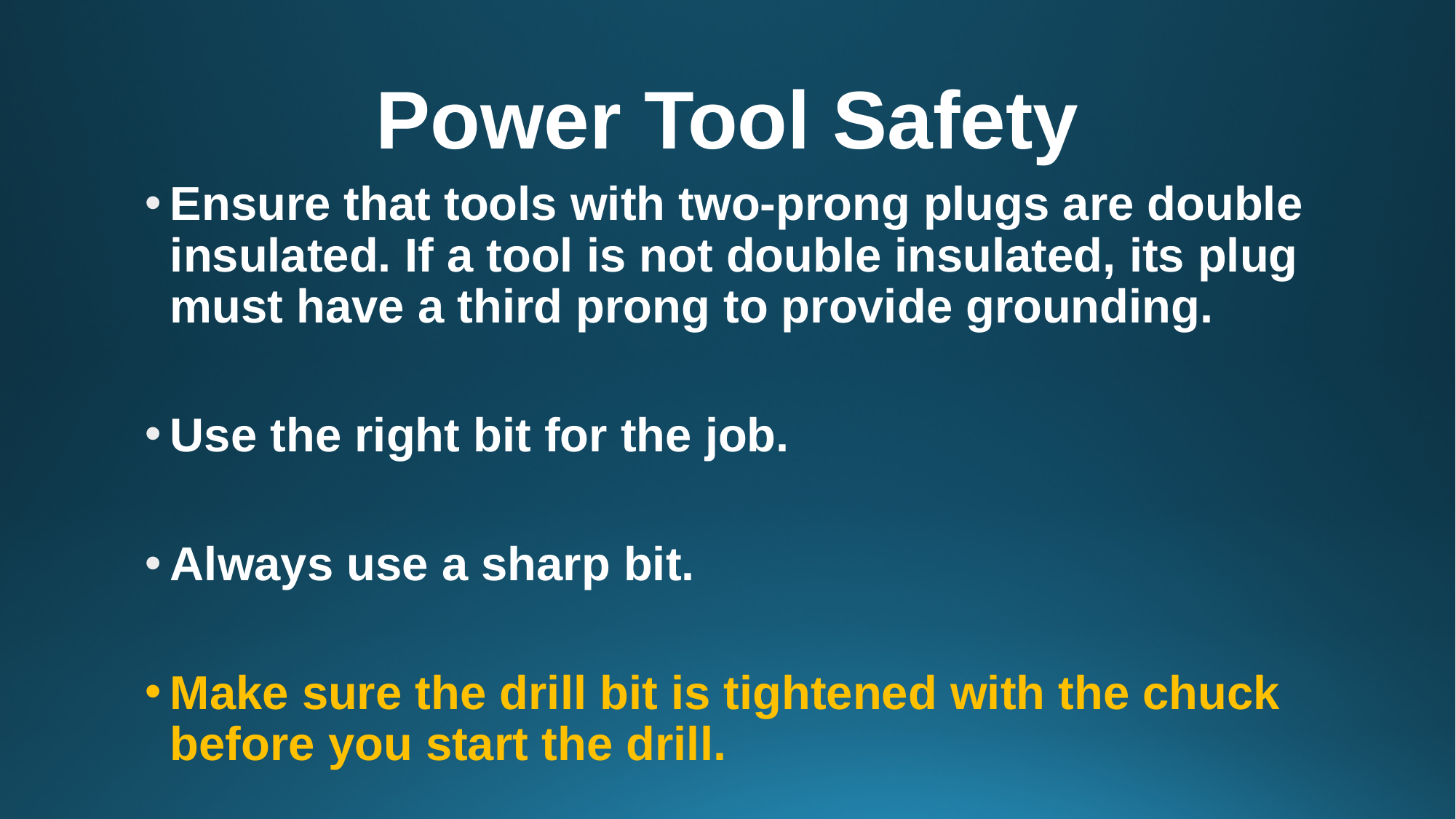

# Power Tool Safety
Ensure that tools with two-prong plugs are double insulated. If a tool is not double insulated, its plug must have a third prong to provide grounding.

Use the right bit for the job.

Always use a sharp bit.

Make sure the drill bit is tightened with the chuck before you start the drill.